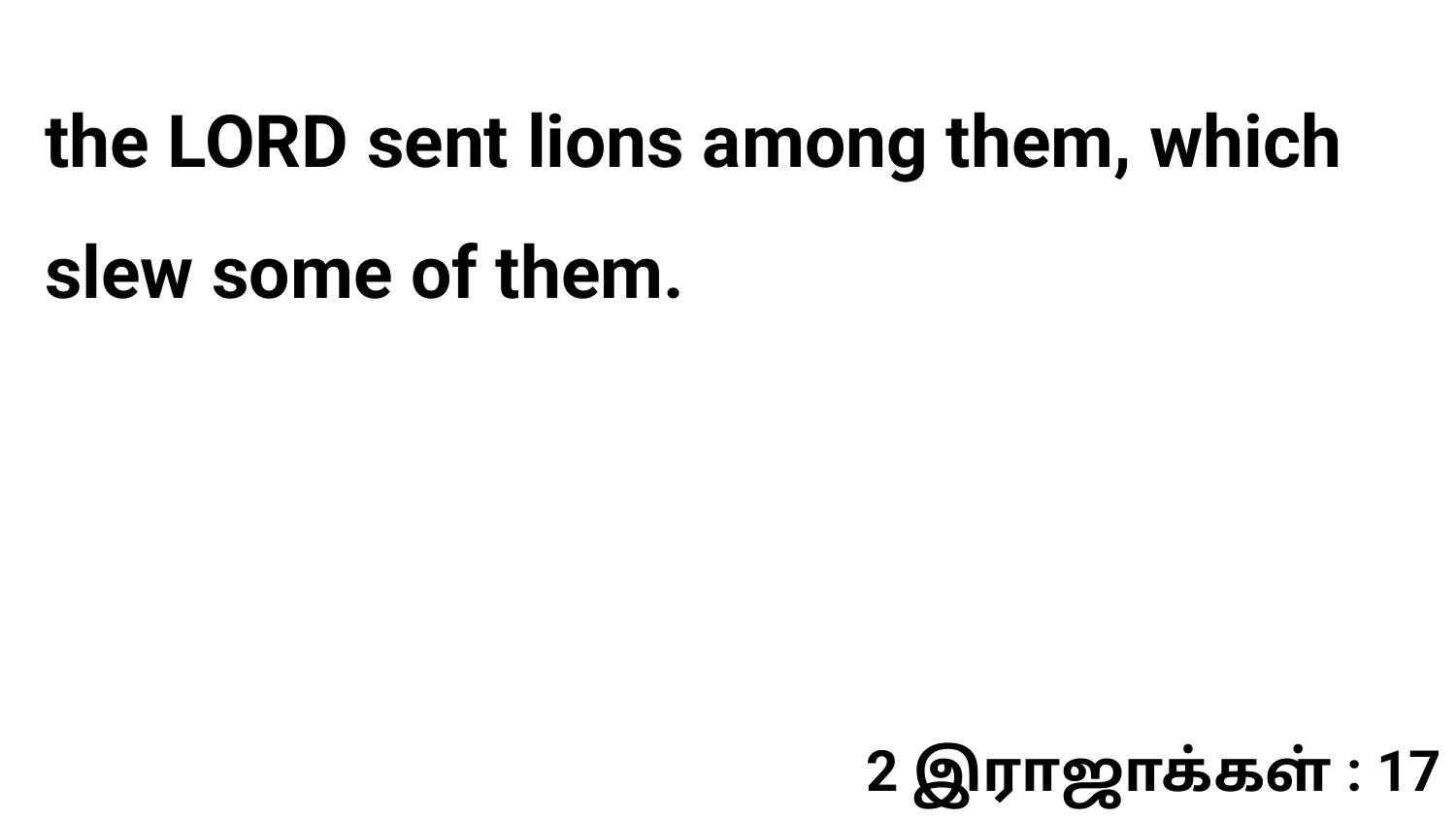

the LORD sent lions among them, which slew some of them.
2 இராஜாக்கள் : 17